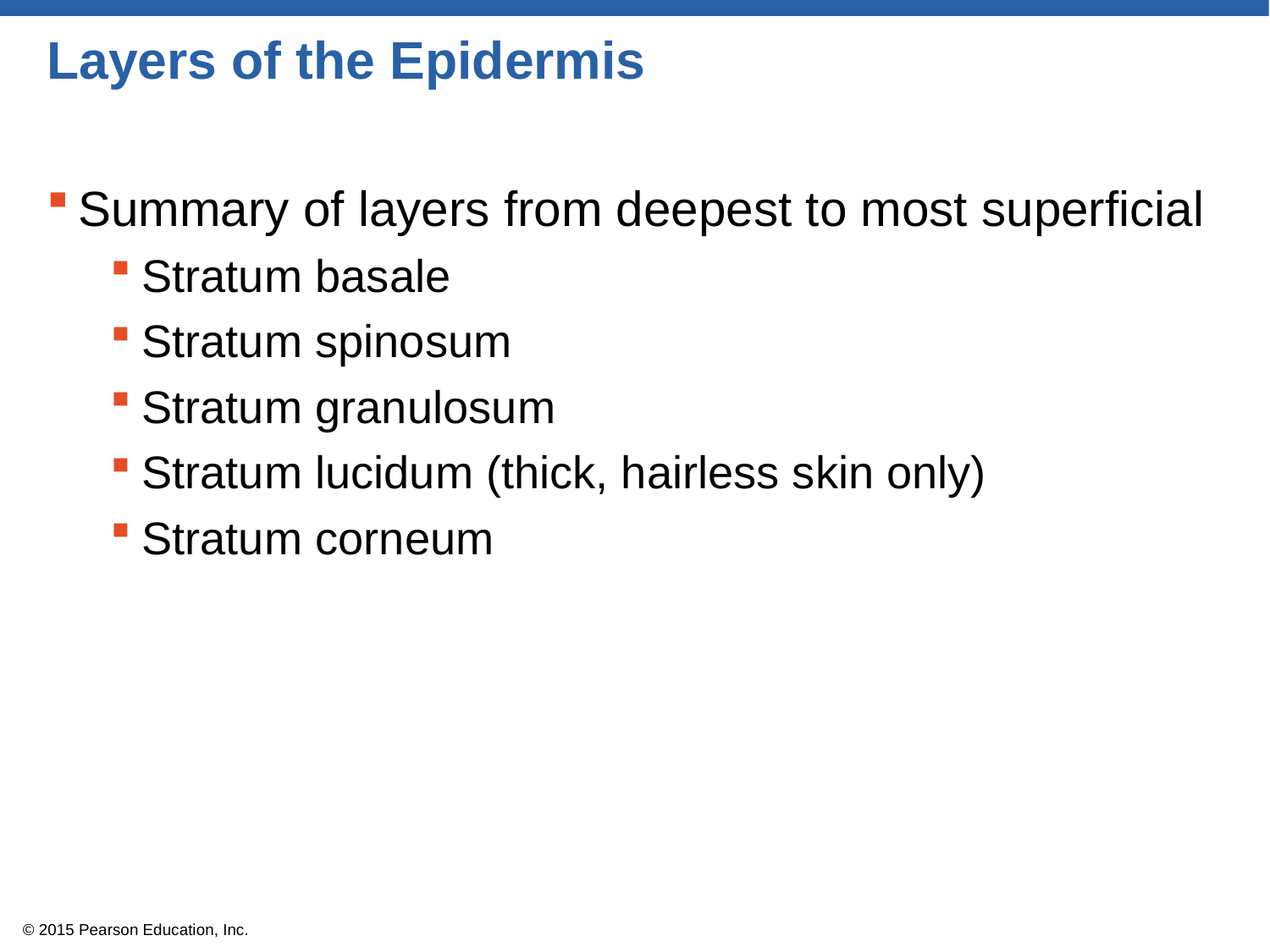

# Layers of the Epidermis
Summary of layers from deepest to most superficial
Stratum basale
Stratum spinosum
Stratum granulosum
Stratum lucidum (thick, hairless skin only)
Stratum corneum
© 2015 Pearson Education, Inc.